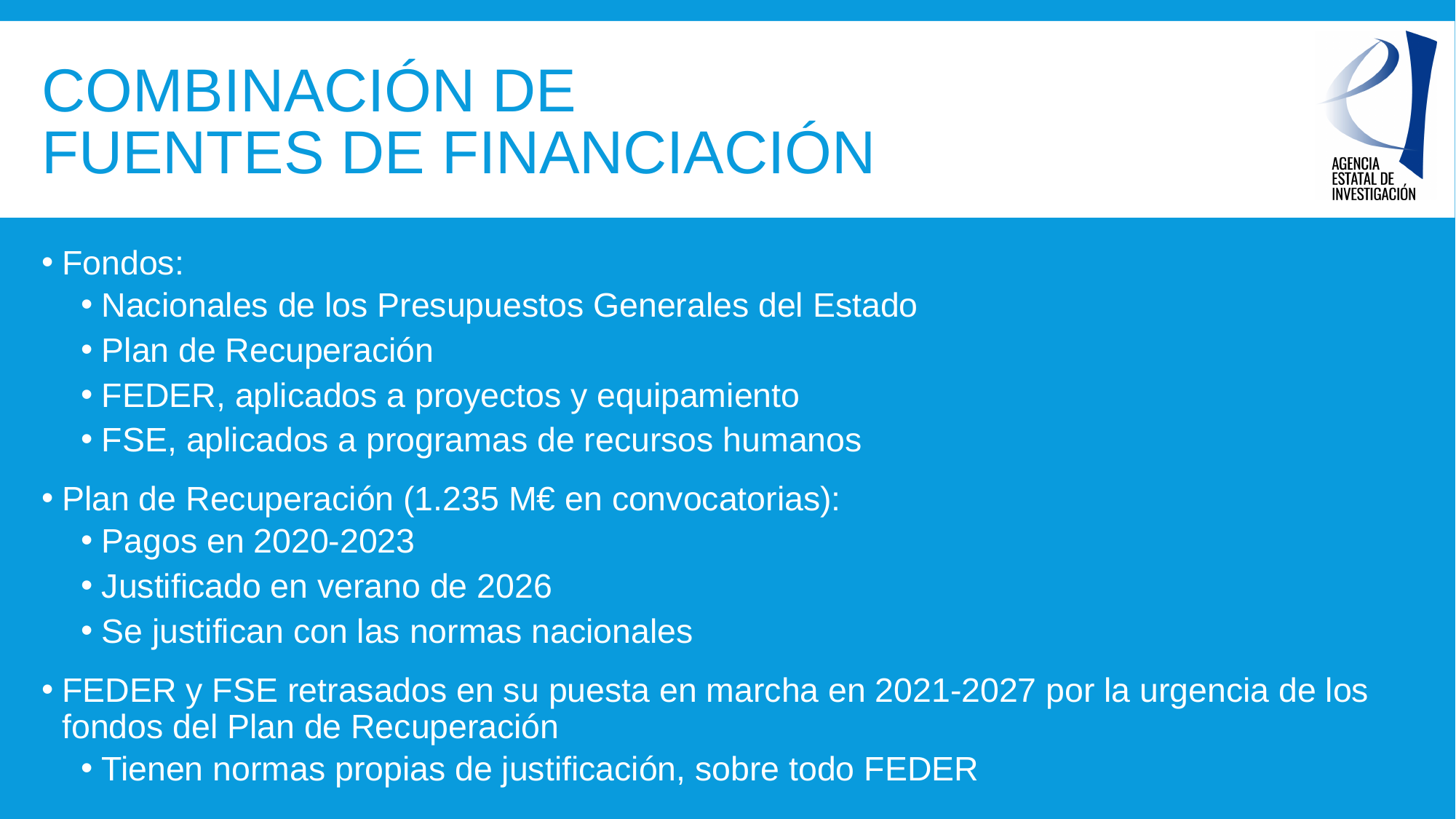

# Combinación de fuentes de financiación
Fondos:
Nacionales de los Presupuestos Generales del Estado
Plan de Recuperación
FEDER, aplicados a proyectos y equipamiento
FSE, aplicados a programas de recursos humanos
Plan de Recuperación (1.235 M€ en convocatorias):
Pagos en 2020-2023
Justificado en verano de 2026
Se justifican con las normas nacionales
FEDER y FSE retrasados en su puesta en marcha en 2021-2027 por la urgencia de los fondos del Plan de Recuperación
Tienen normas propias de justificación, sobre todo FEDER